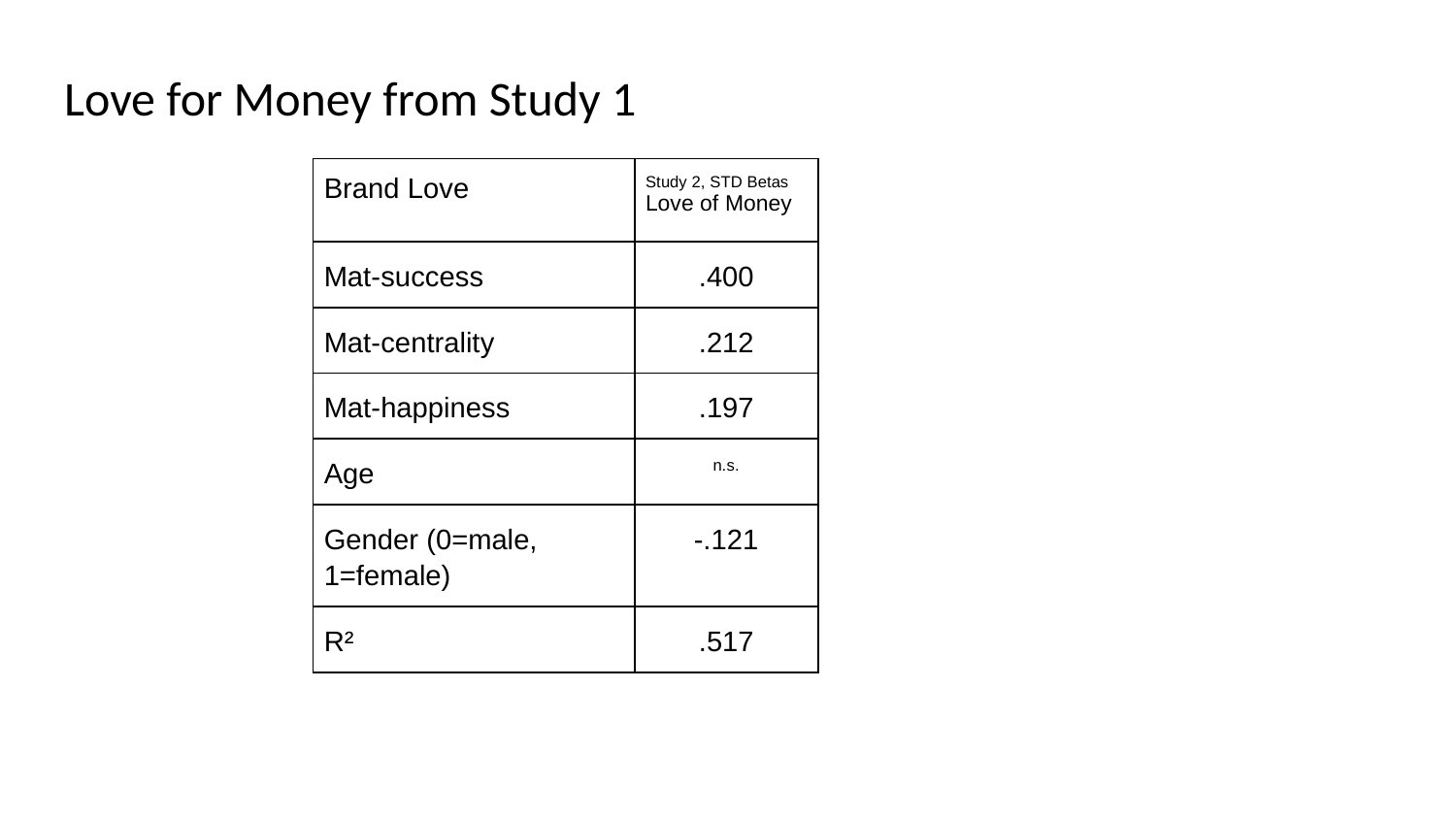

# Love for Money from Study 1
| Brand Love | Study 2, STD Betas Love of Money |
| --- | --- |
| Mat-success | .400 |
| Mat-centrality | .212 |
| Mat-happiness | .197 |
| Age | n.s. |
| Gender (0=male, 1=female) | -.121 |
| R² | .517 |